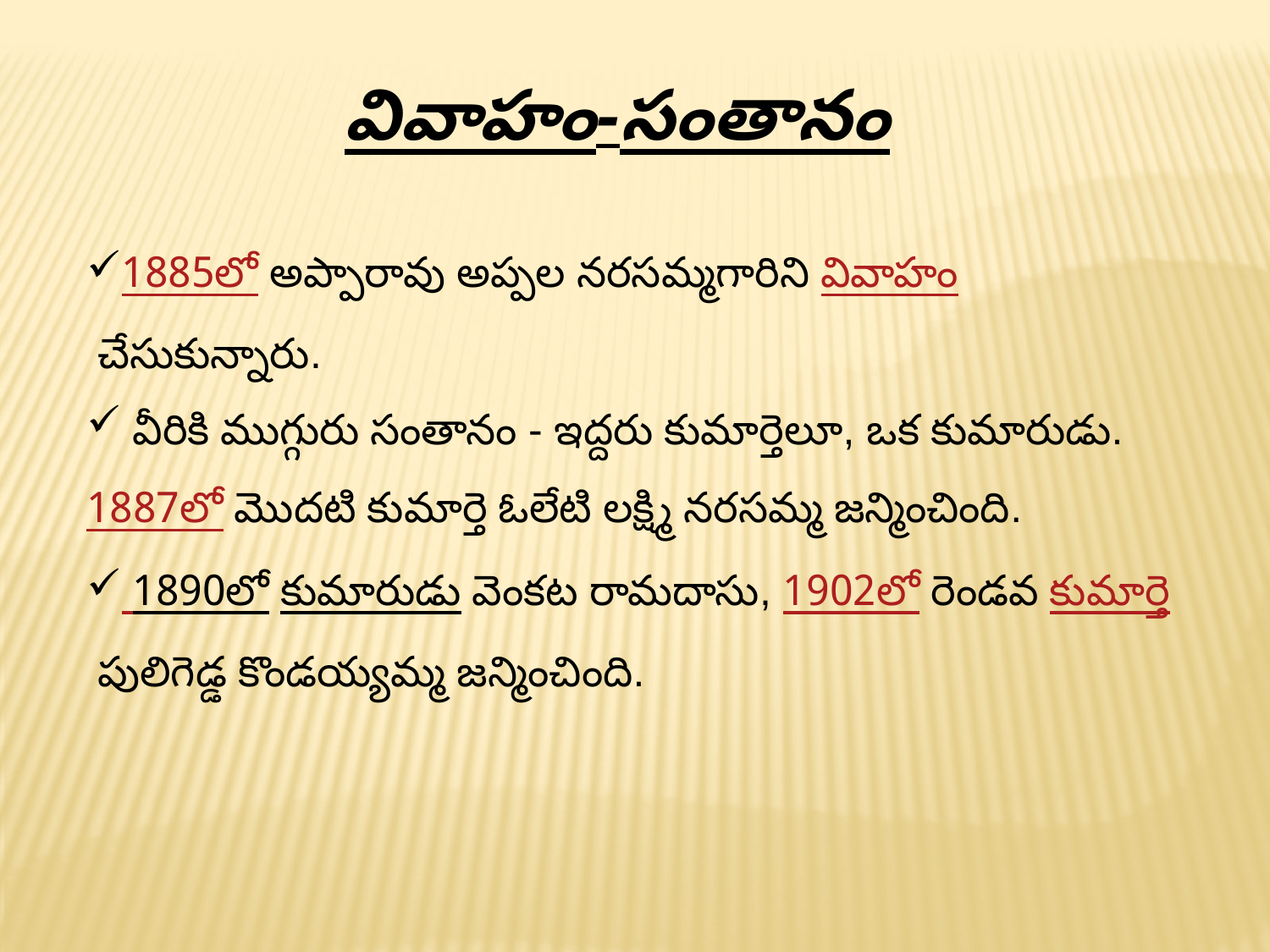

వివాహం-సంతానం
1885లో అప్పారావు అప్పల నరసమ్మగారిని వివాహం చేసుకున్నారు.
 వీరికి ముగ్గురు సంతానం - ఇద్దరు కుమార్తెలూ, ఒక కుమారుడు. 1887లో మొదటి కుమార్తె ఓలేటి లక్ష్మి నరసమ్మ జన్మించింది.
 1890లో కుమారుడు వెంకట రామదాసు, 1902లో రెండవ కుమార్తె పులిగెడ్డ కొండయ్యమ్మ జన్మించింది.